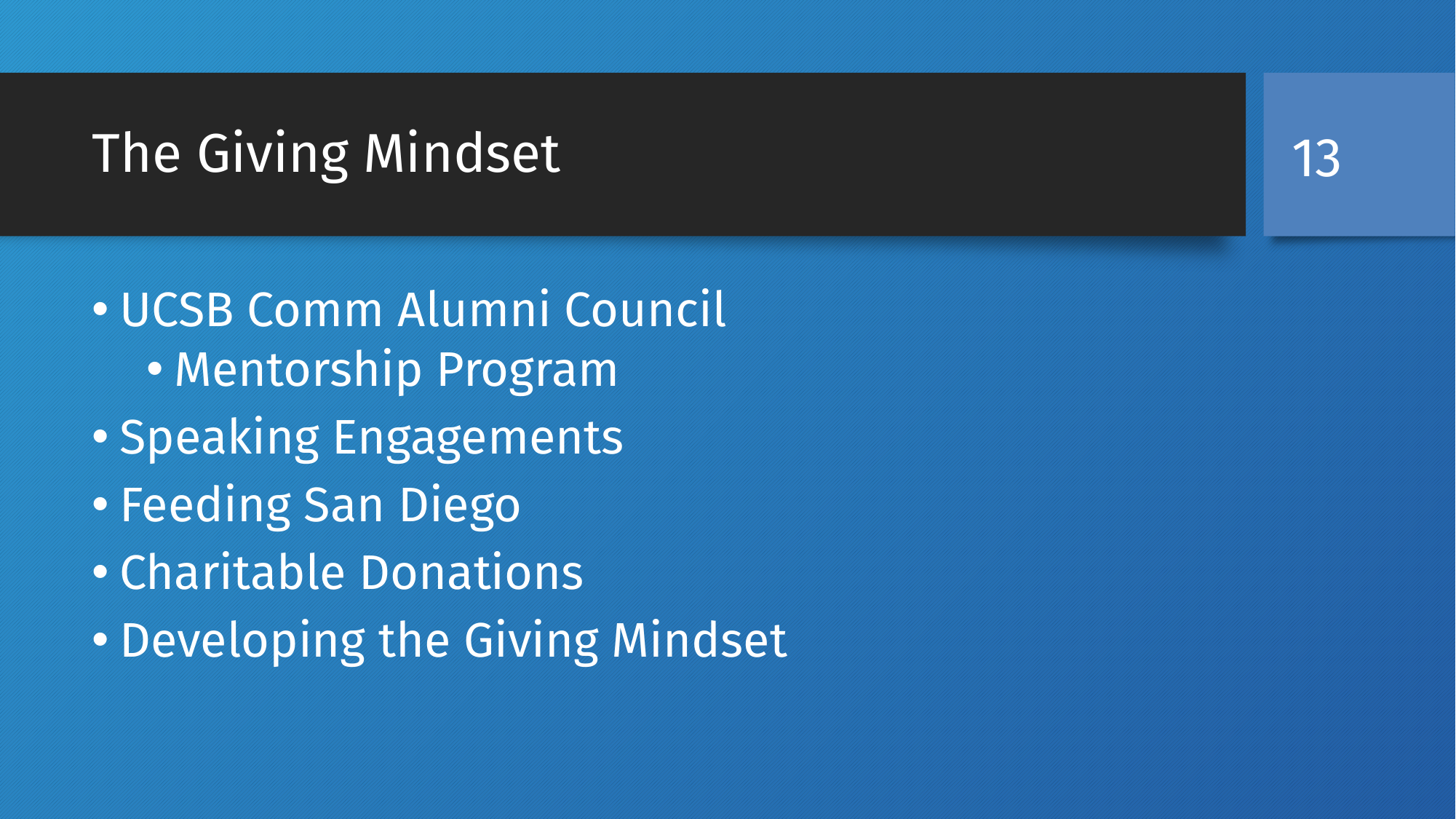

13
# The Giving Mindset
UCSB Comm Alumni Council
Mentorship Program
Speaking Engagements
Feeding San Diego
Charitable Donations
Developing the Giving Mindset